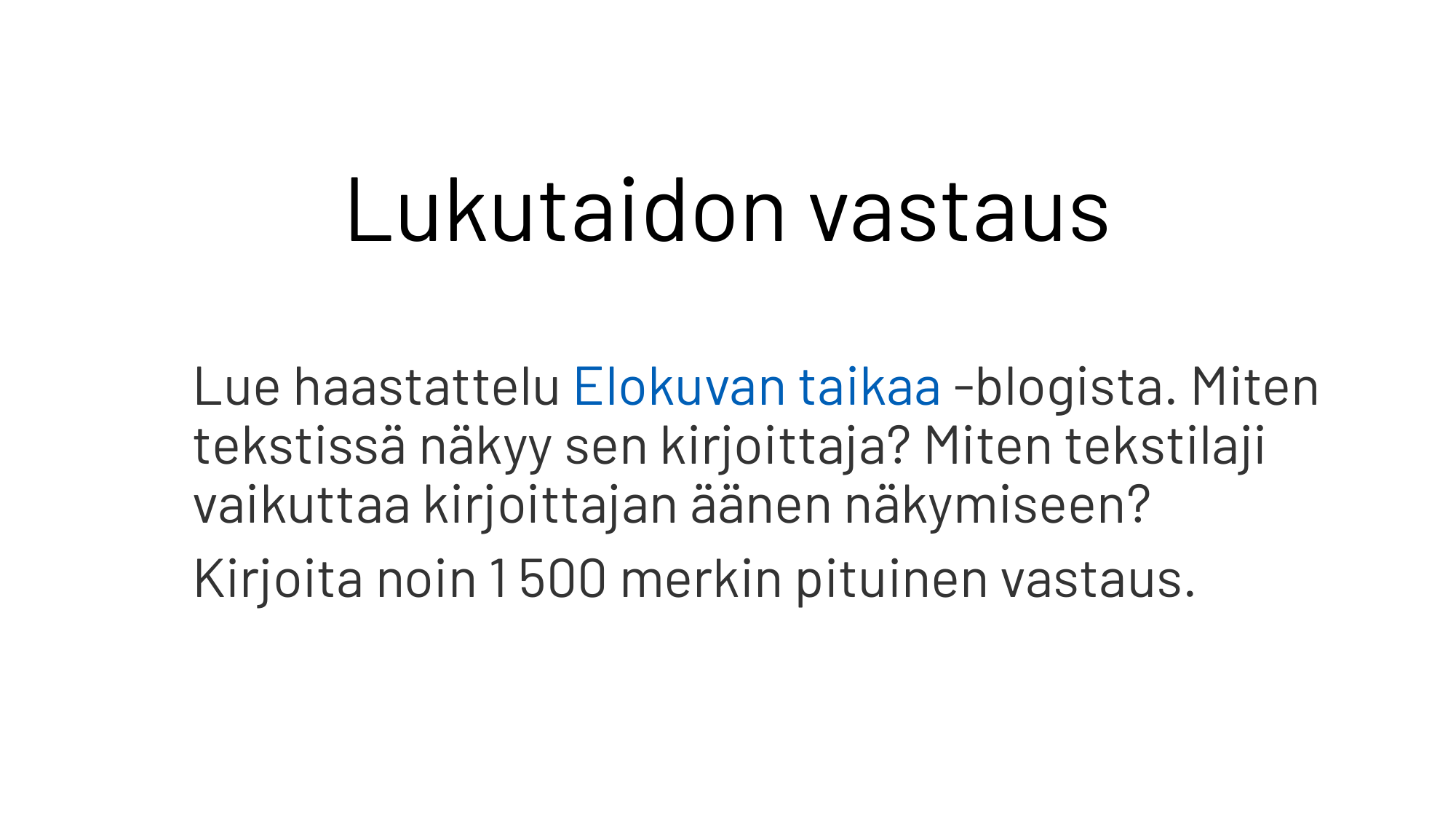

# Lukutaidon vastaus
Lue haastattelu Elokuvan taikaa -blogista. Miten tekstissä näkyy sen kirjoittaja? Miten tekstilaji vaikuttaa kirjoittajan äänen näkymiseen?
Kirjoita noin 1 500 merkin pituinen vastaus.